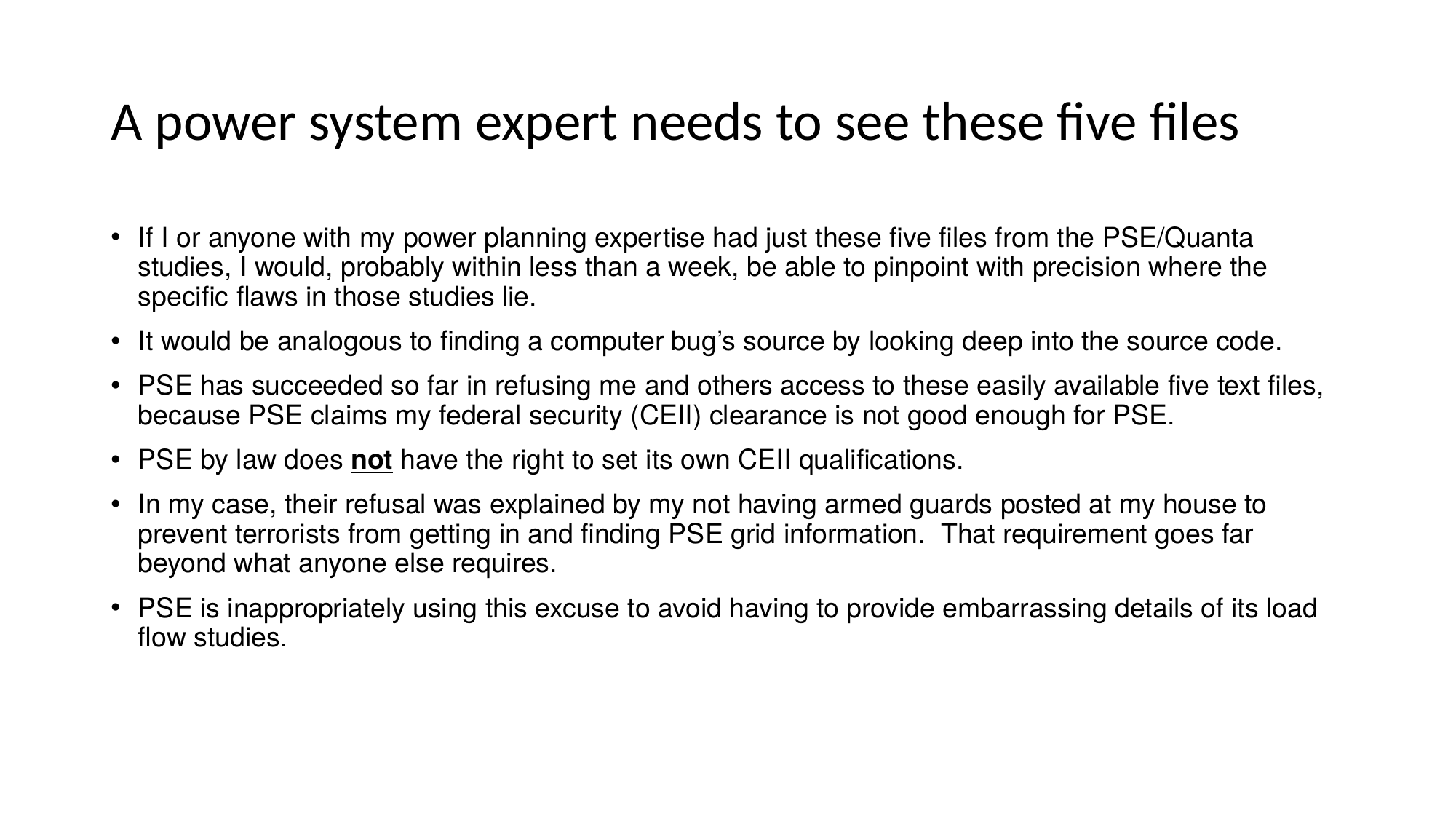

# A power system expert needs to see these five files
If I or anyone with my power planning expertise had just these five files from the PSE/Quanta studies, I would, probably within less than a week, be able to pinpoint with precision where the specific flaws in those studies lie.
It would be analogous to finding a computer bug’s source by looking deep into the source code.
PSE has succeeded so far in refusing me and others access to these easily available five text files, because PSE claims my federal security (CEII) clearance is not good enough for PSE.
PSE by law does not have the right to set its own CEII qualifications.
In my case, their refusal was explained by my not having armed guards posted at my house to prevent terrorists from getting in and finding PSE grid information.  That requirement goes far beyond what anyone else requires.
PSE is inappropriately using this excuse to avoid having to provide embarrassing details of its load flow studies.